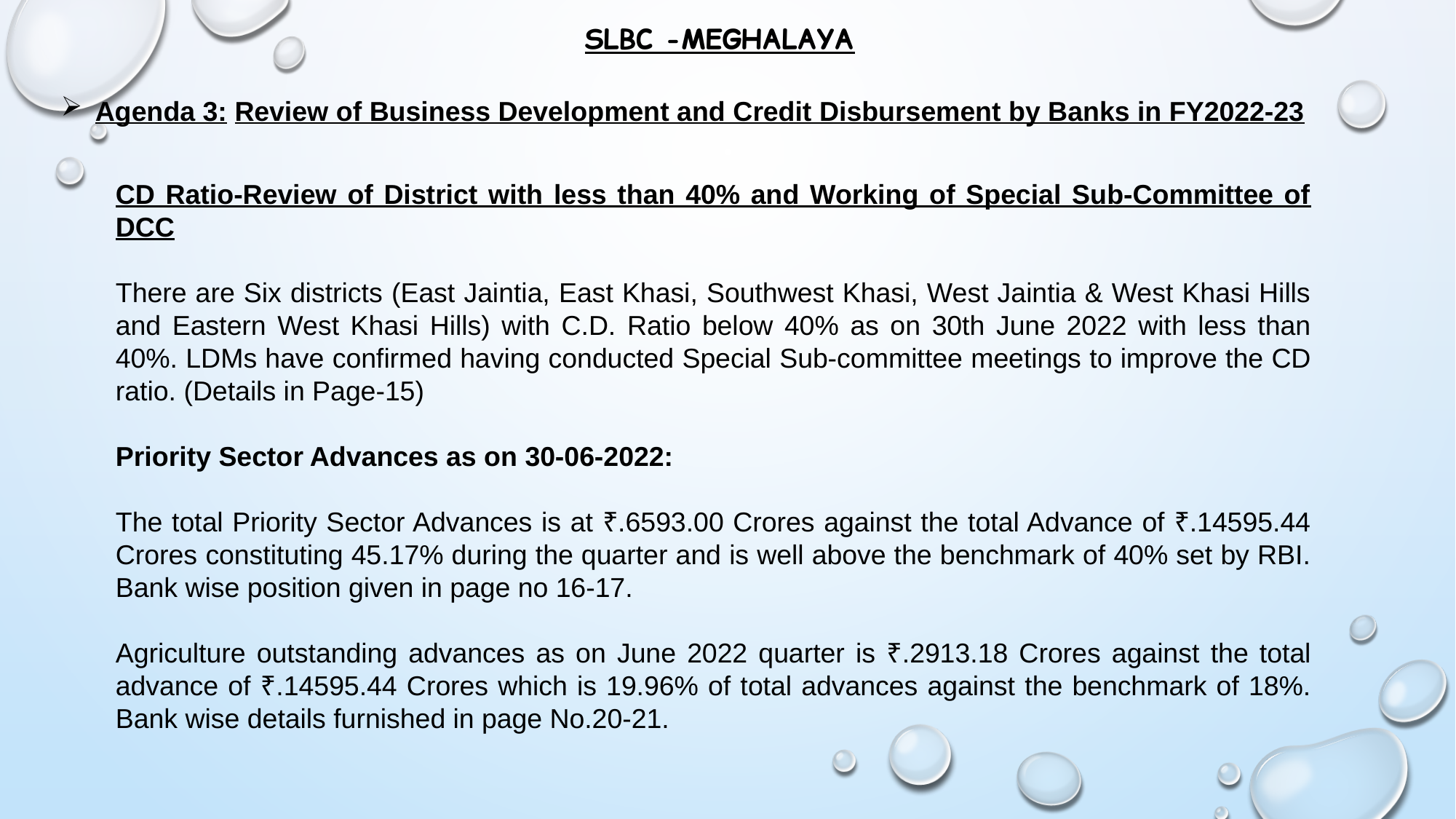

SLBC -MEGHALAYA
Agenda 3: Review of Business Development and Credit Disbursement by Banks in FY2022-23
CD Ratio-Review of District with less than 40% and Working of Special Sub-Committee of DCC

There are Six districts (East Jaintia, East Khasi, Southwest Khasi, West Jaintia & West Khasi Hills and Eastern West Khasi Hills) with C.D. Ratio below 40% as on 30th June 2022 with less than 40%. LDMs have confirmed having conducted Special Sub-committee meetings to improve the CD ratio. (Details in Page-15)

Priority Sector Advances as on 30-06-2022:

The total Priority Sector Advances is at ₹.6593.00 Crores against the total Advance of ₹.14595.44 Crores constituting 45.17% during the quarter and is well above the benchmark of 40% set by RBI. Bank wise position given in page no 16-17.

Agriculture outstanding advances as on June 2022 quarter is ₹.2913.18 Crores against the total advance of ₹.14595.44 Crores which is 19.96% of total advances against the benchmark of 18%. Bank wise details furnished in page No.20-21.